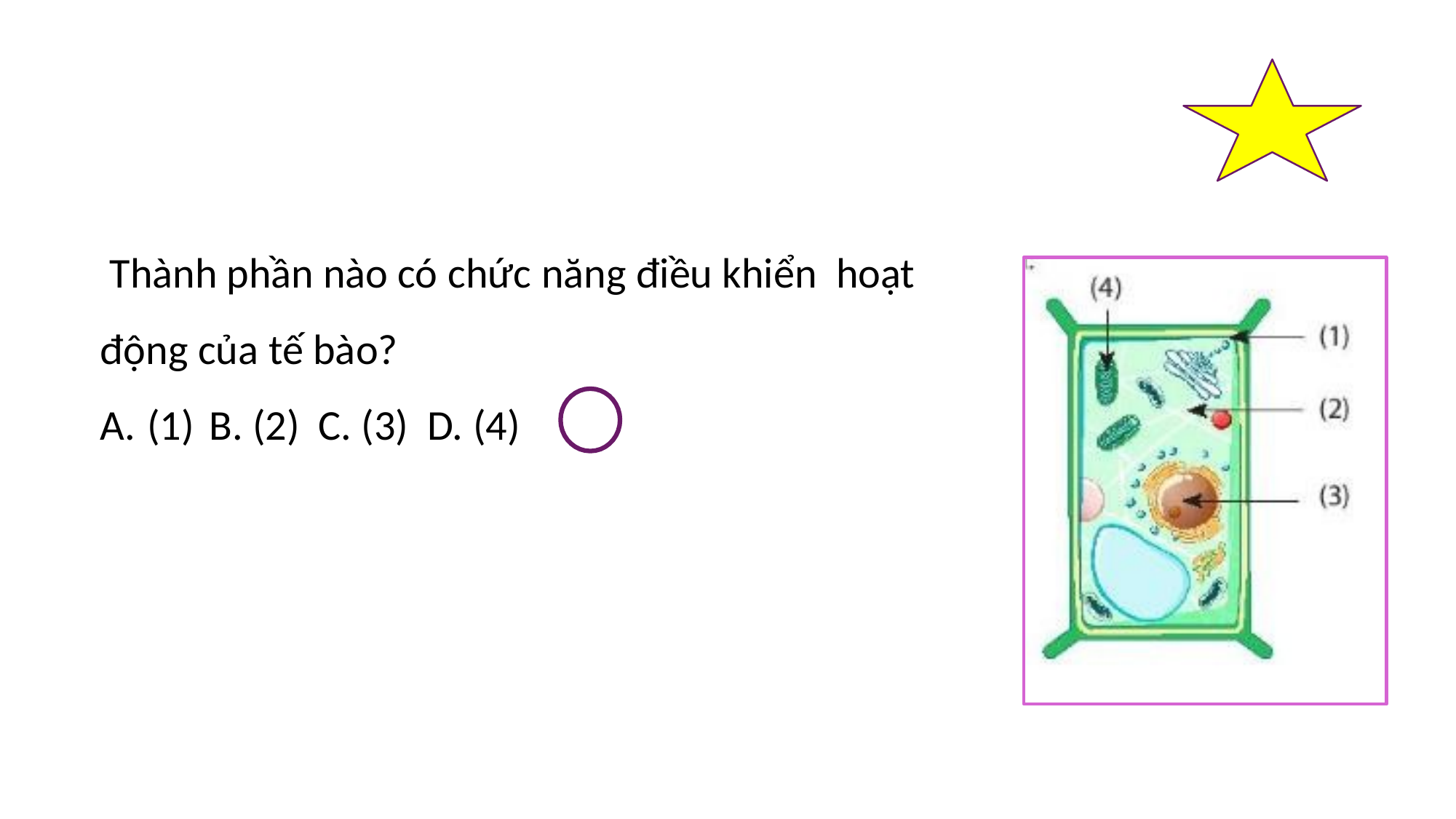

Thành phần nào có chức năng điều khiển  hoạt động của tế bào?
A. (1)	B. (2)	C. (3)	D. (4)